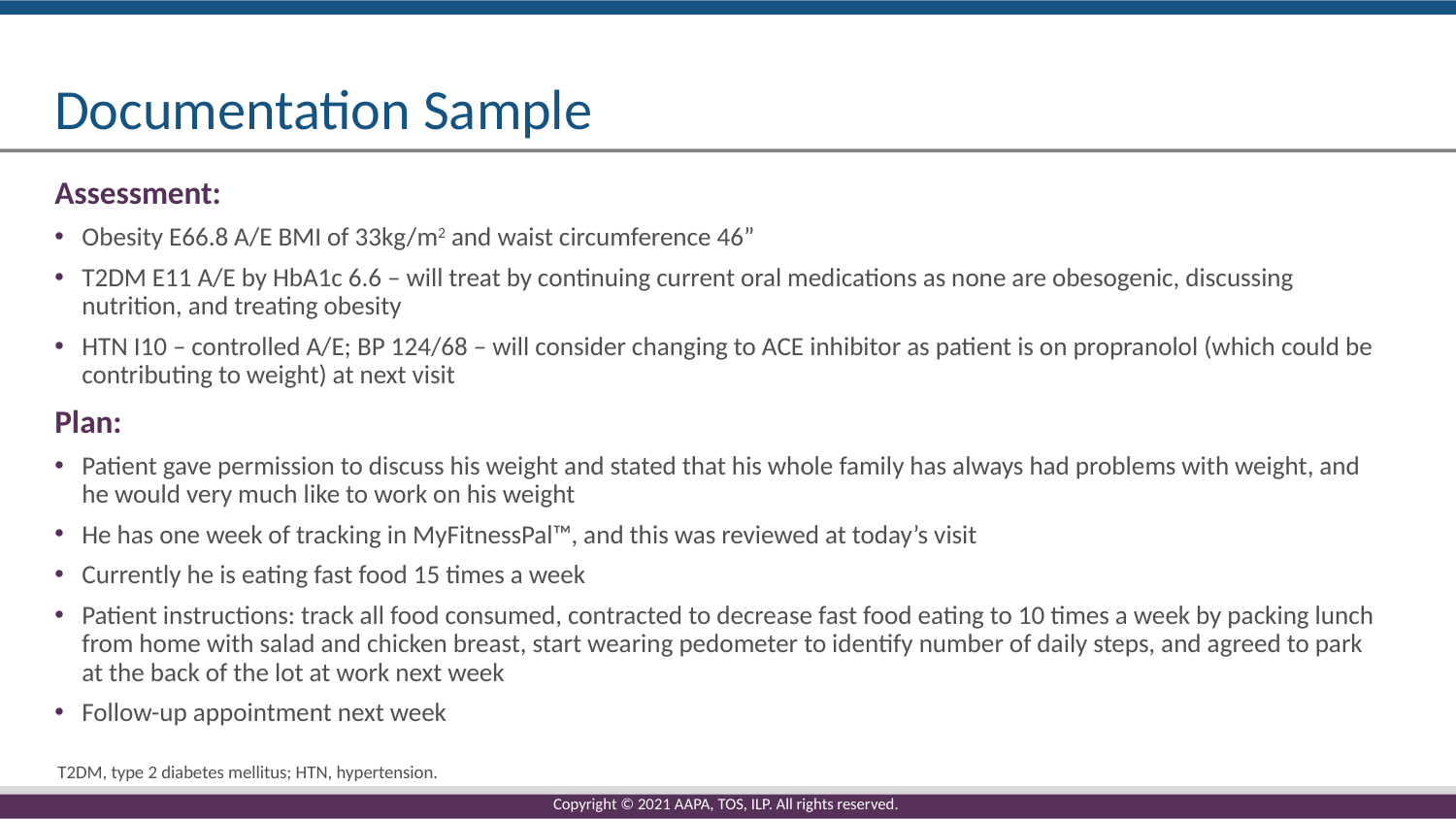

# Documentation Sample
Assessment:
Obesity E66.8 A/E BMI of 33kg/m2 and waist circumference 46”
T2DM E11 A/E by HbA1c 6.6 – will treat by continuing current oral medications as none are obesogenic, discussing nutrition, and treating obesity
HTN I10 – controlled A/E; BP 124/68 – will consider changing to ACE inhibitor as patient is on propranolol (which could be contributing to weight) at next visit
Plan:
Patient gave permission to discuss his weight and stated that his whole family has always had problems with weight, and he would very much like to work on his weight
He has one week of tracking in MyFitnessPal™, and this was reviewed at today’s visit
Currently he is eating fast food 15 times a week
Patient instructions: track all food consumed, contracted to decrease fast food eating to 10 times a week by packing lunch from home with salad and chicken breast, start wearing pedometer to identify number of daily steps, and agreed to park at the back of the lot at work next week
Follow-up appointment next week
T2DM, type 2 diabetes mellitus; HTN, hypertension.